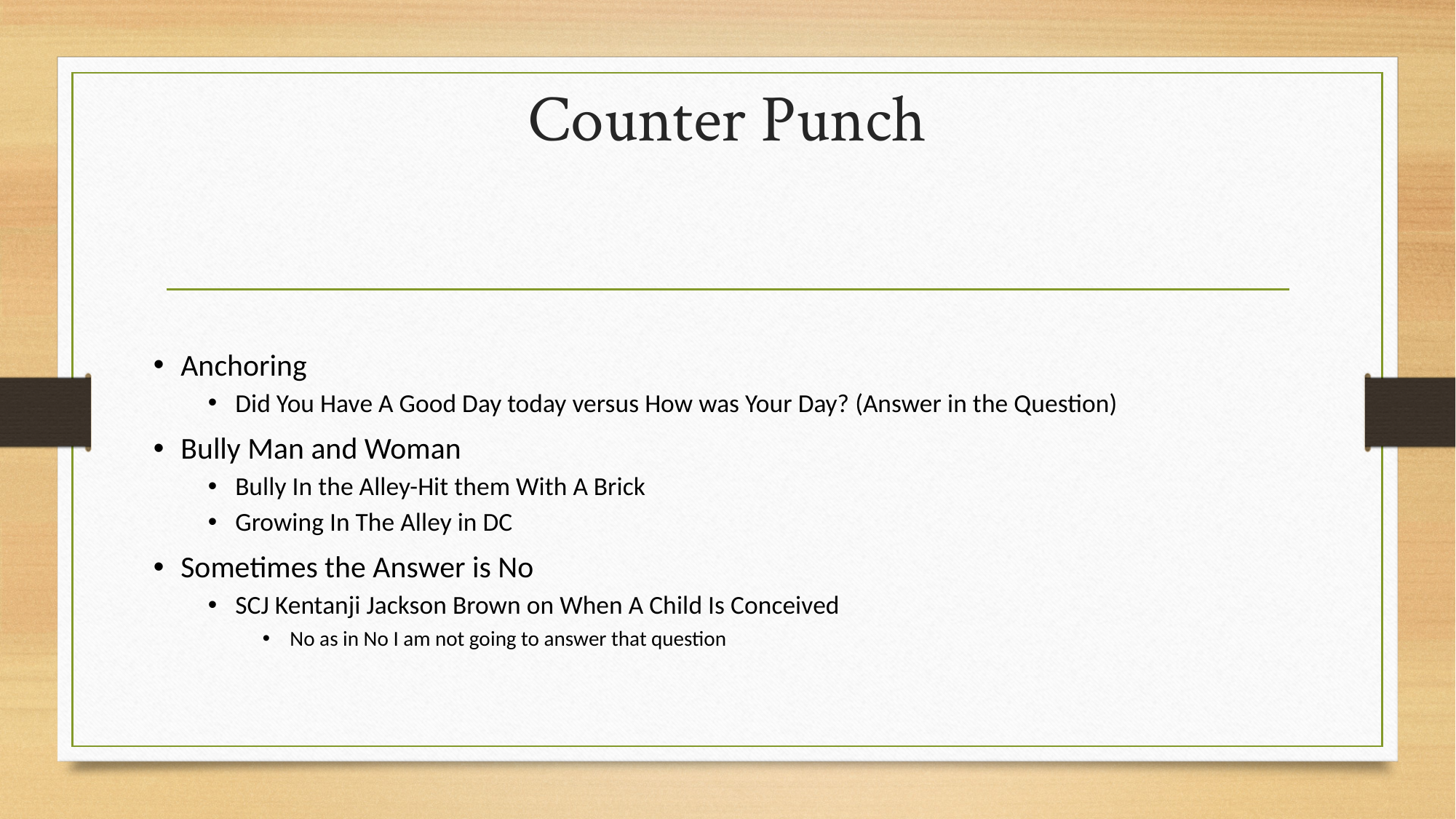

# Counter Punch

Anchoring
Did You Have A Good Day today versus How was Your Day? (Answer in the Question)
Bully Man and Woman
Bully In the Alley-Hit them With A Brick
Growing In The Alley in DC
Sometimes the Answer is No
SCJ Kentanji Jackson Brown on When A Child Is Conceived
No as in No I am not going to answer that question